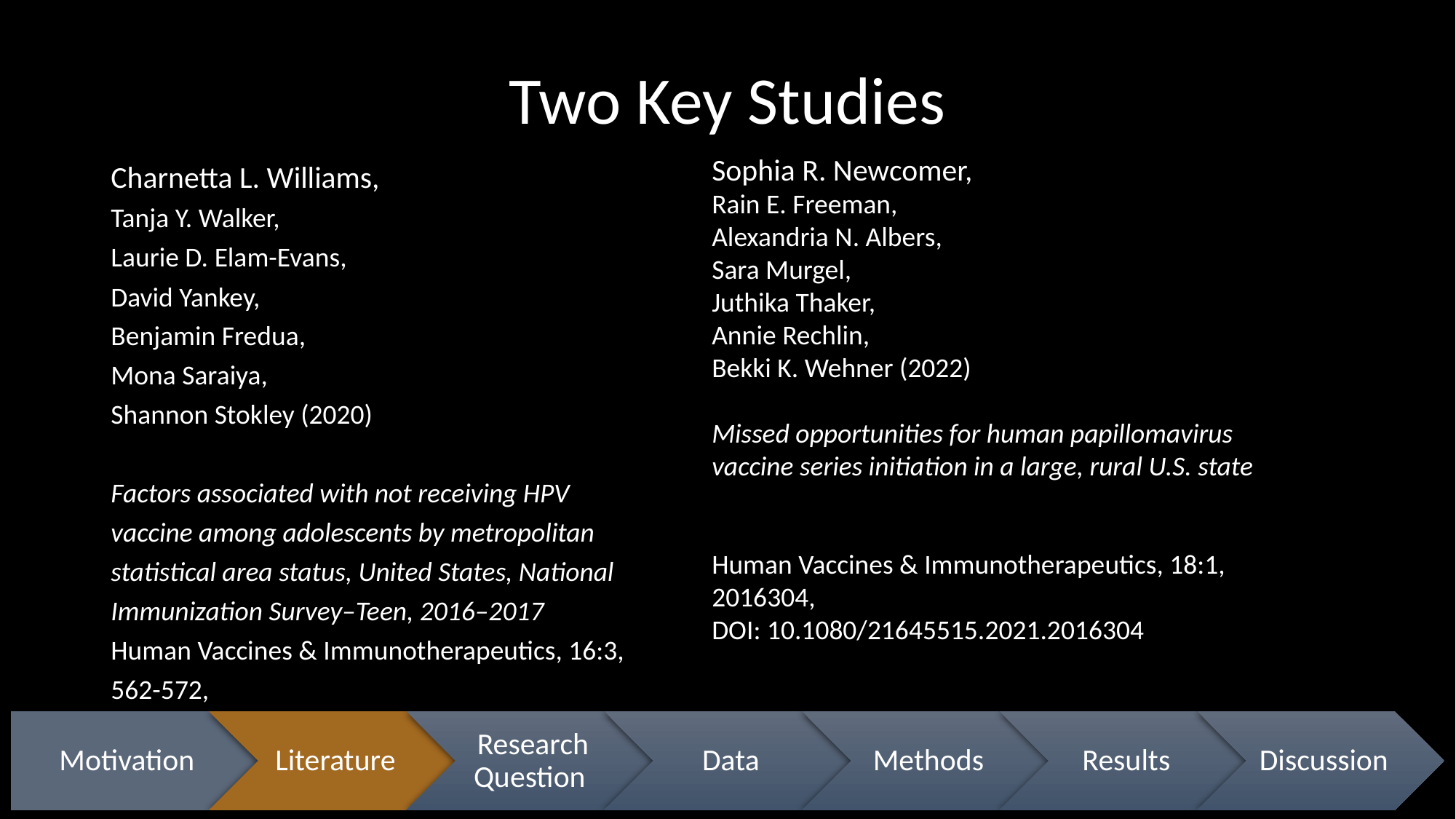

# Two Key Studies
Sophia R. Newcomer,
Rain E. Freeman,
Alexandria N. Albers,
Sara Murgel,
Juthika Thaker,
Annie Rechlin,
Bekki K. Wehner (2022)

Missed opportunities for human papillomavirus vaccine series initiation in a large, rural U.S. state

Human Vaccines & Immunotherapeutics, 18:1, 2016304,
DOI: 10.1080/21645515.2021.2016304

Charnetta L. Williams,
Tanja Y. Walker,
Laurie D. Elam-Evans,
David Yankey,
Benjamin Fredua,
Mona Saraiya,
Shannon Stokley (2020)

Factors associated with not receiving HPV vaccine among adolescents by metropolitan statistical area status, United States, National Immunization Survey–Teen, 2016–2017
Human Vaccines & Immunotherapeutics, 16:3, 562-572,
DOI: 10.1080/21645515.2019.1670036

Motivation
Literature
Research Question
Data
Methods
Results
Discussion